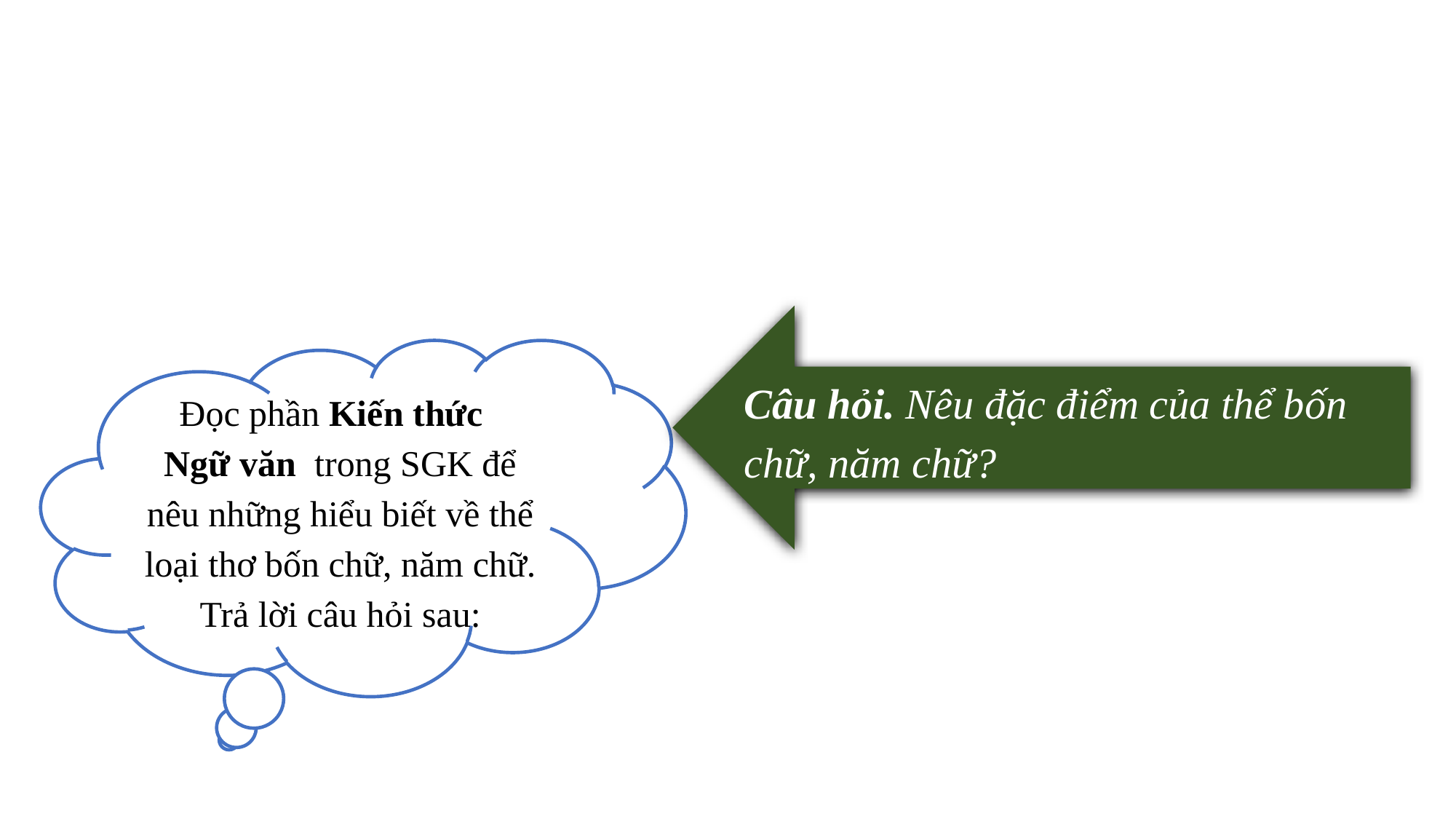

Câu hỏi. Nêu đặc điểm của thể bốn chữ, năm chữ?
 Đọc phần Kiến thức    Ngữ văn  trong SGK để nêu những hiểu biết về thể loại thơ bốn chữ, năm chữ. Trả lời câu hỏi sau: